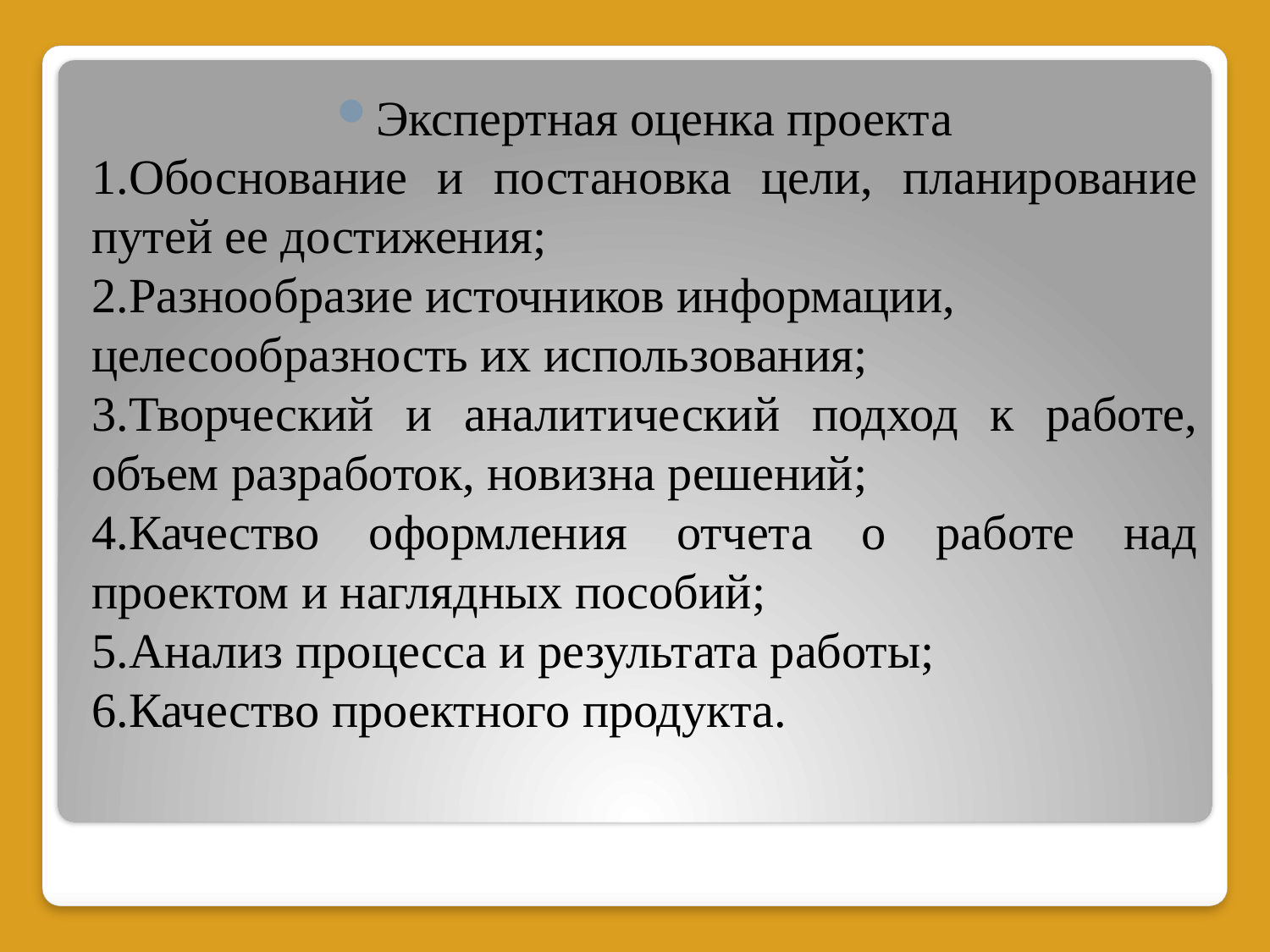

Экспертная оценка проекта

1.Обоснование и постановка цели, планирование путей ее достижения;
2.Разнообразие источников информации,
целесообразность их использования;
3.Творческий и аналитический подход к работе, объем разработок, новизна решений;
4.Качество оформления отчета о работе над проектом и наглядных пособий;
5.Анализ процесса и результата работы;
6.Качество проектного продукта.
#